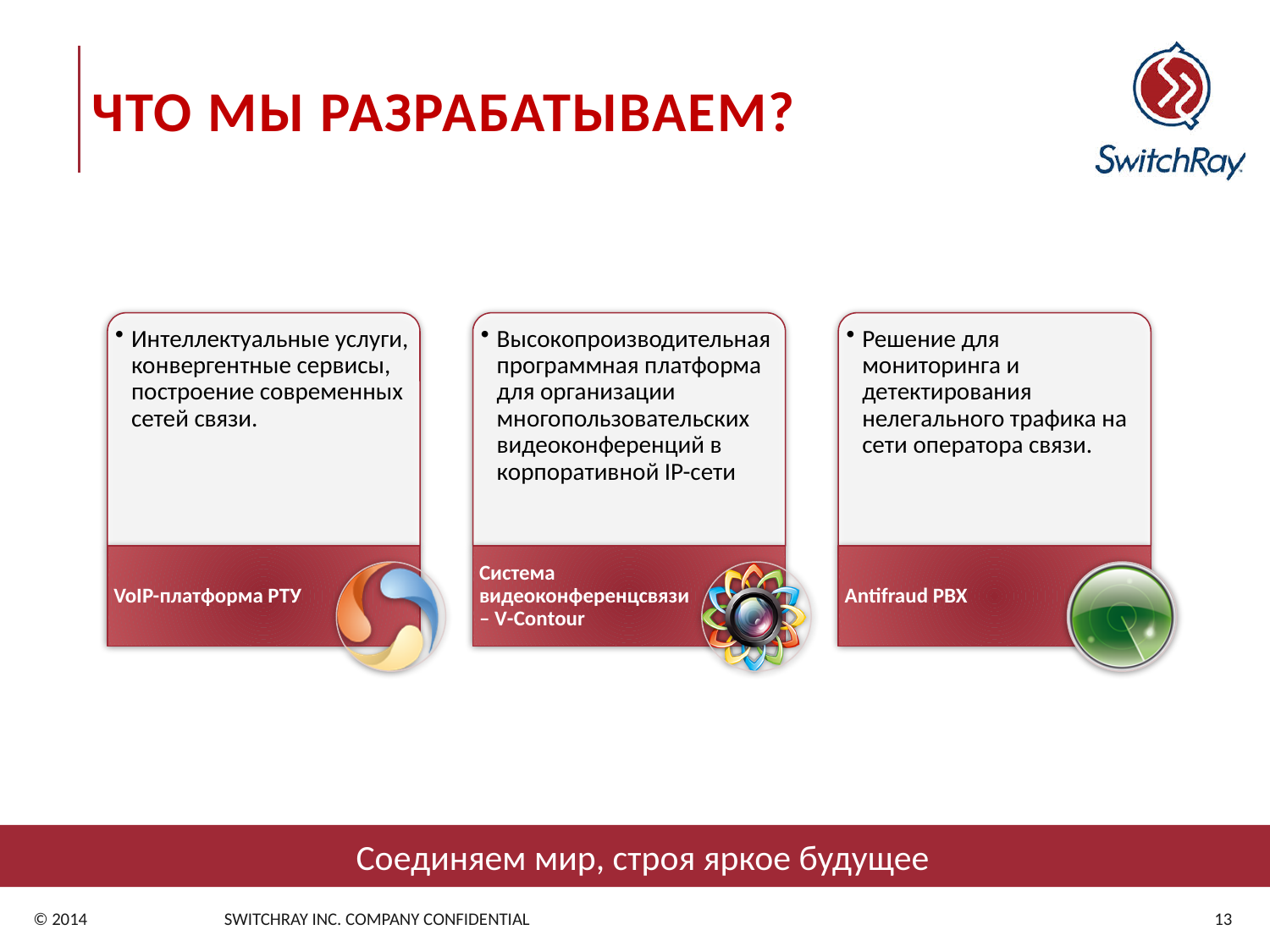

# Что мы разрабатываем?
Интеллектуальные услуги, конвергентные сервисы, построение современных сетей связи.
VoIP-платформа РТУ
Высокопроизводительная программная платформа для организации многопользовательских видеоконференций в корпоративной IP-сети
Система видеоконференцсвязи – V-Contour
Решение для мониторинга и детектирования нелегального трафика на сети оператора связи.
Antifraud PBX
Соединяем мир, строя яркое будущее